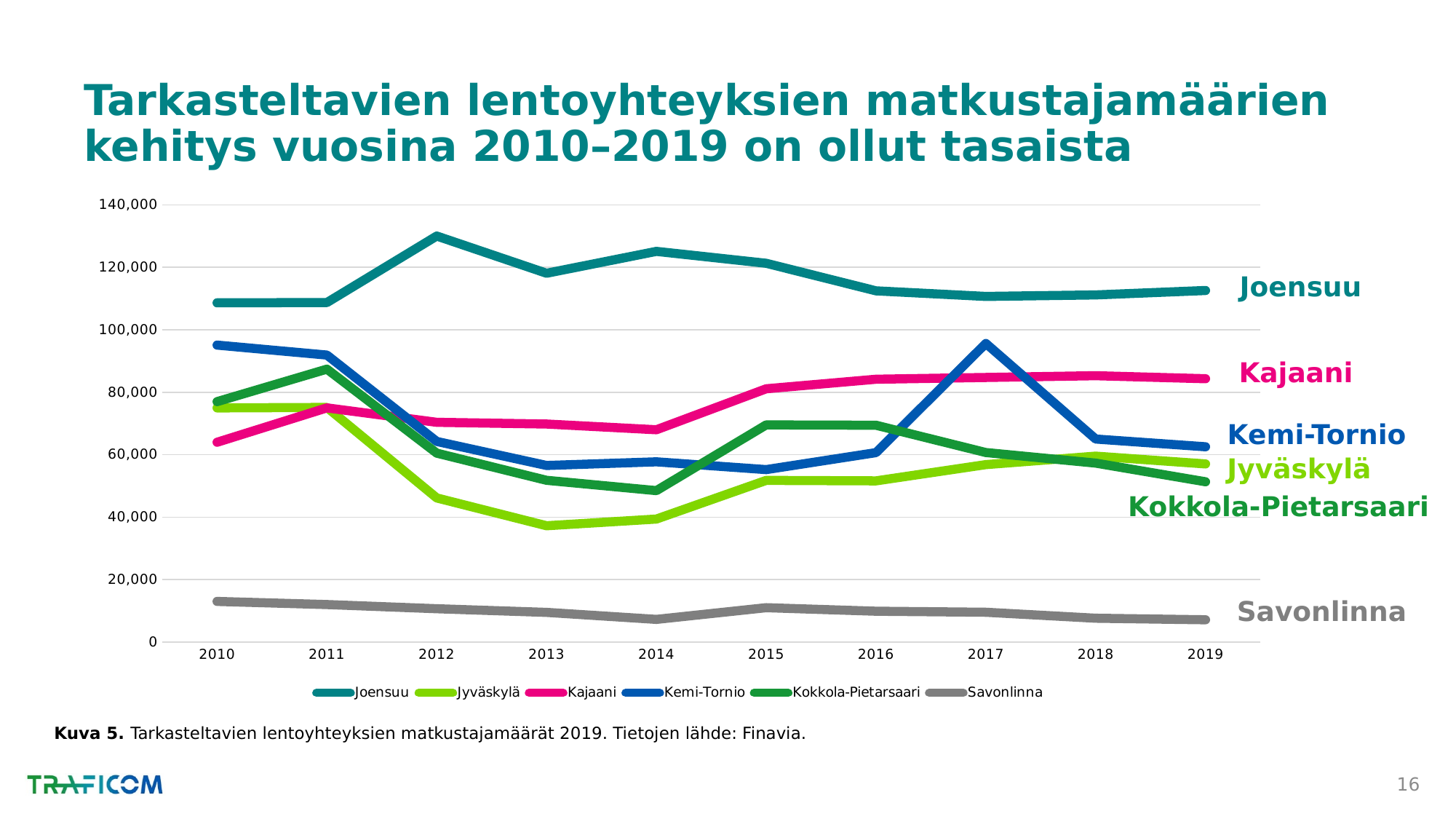

# Tarkasteltavien lentoyhteyksien matkustajamäärien kehitys vuosina 2010–2019 on ollut tasaista

### Chart

| Category | Joensuu | Jyväskylä | Kajaani | Kemi-Tornio | Kokkola-Pietarsaari | Savonlinna |
|---|---|---|---|---|---|---|
| 2010 | 108618.0 | 74982.0 | 63980.0 | 95079.0 | 76979.0 | 13007.0 |
| 2011 | 108704.0 | 75131.0 | 74985.0 | 91895.0 | 87384.0 | 12002.0 |
| 2012 | 130006.0 | 46139.0 | 70369.0 | 64242.0 | 60476.0 | 10671.0 |
| 2013 | 118084.0 | 37237.0 | 69817.0 | 56529.0 | 51790.0 | 9497.0 |
| 2014 | 125082.0 | 39387.0 | 67981.0 | 57707.0 | 48478.0 | 7261.0 |
| 2015 | 121281.0 | 51761.0 | 81096.0 | 55206.0 | 69534.0 | 11002.0 |
| 2016 | 112454.0 | 51603.0 | 84160.0 | 60645.0 | 69433.0 | 9881.0 |
| 2017 | 110666.0 | 56814.0 | 84724.0 | 95610.0 | 60681.0 | 9548.0 |
| 2018 | 111144.0 | 59516.0 | 85286.0 | 65004.0 | 57286.0 | 7628.0 |
| 2019 | 112564.0 | 57027.0 | 84316.0 | 62516.0 | 51316.0 | 7130.0 |
Joensuu
Kajaani
Kemi-Tornio
Jyväskylä
Kokkola-Pietarsaari
Savonlinna
Kuva 5. Tarkasteltavien lentoyhteyksien matkustajamäärät 2019. Tietojen lähde: Finavia.
16